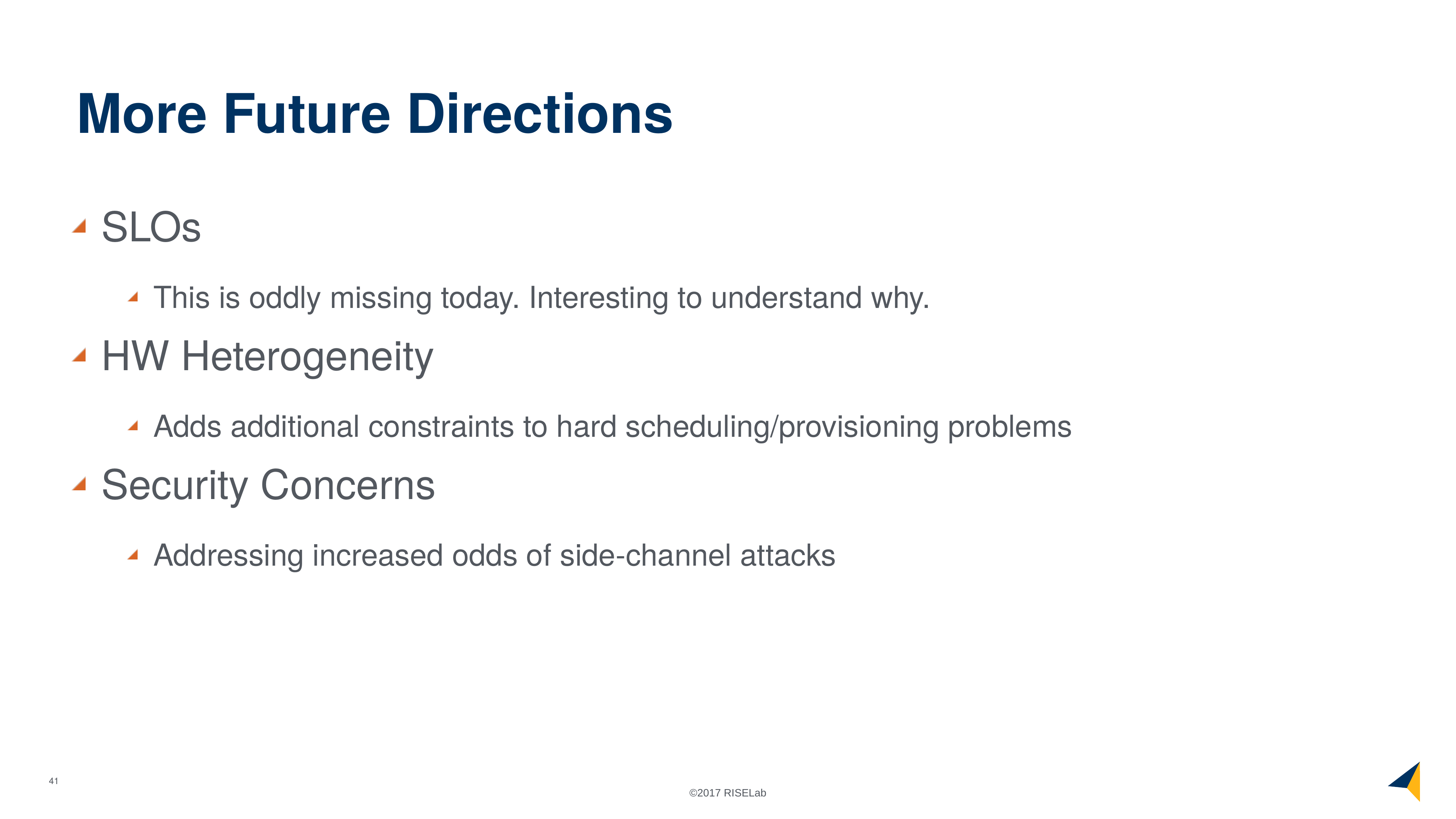

# More Future Directions
SLOs
This is oddly missing today. Interesting to understand why.
HW Heterogeneity
Adds additional constraints to hard scheduling/provisioning problems
Security Concerns
Addressing increased odds of side-channel attacks